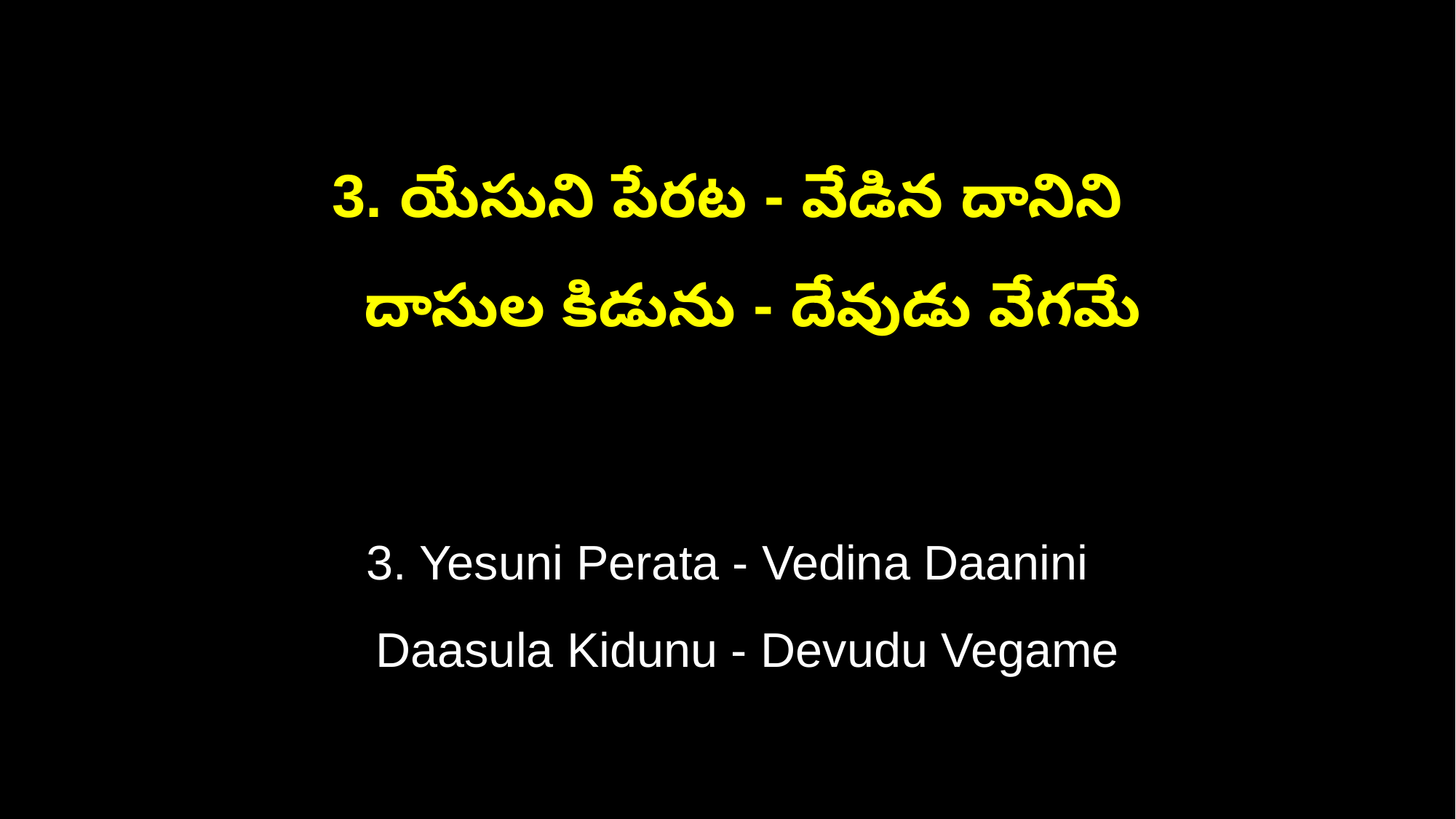

3. యేసుని పేరట - వేడిన దానిని
   దాసుల కిడును - దేవుడు వేగమే
3. Yesuni Perata - Vedina Daanini
   Daasula Kidunu - Devudu Vegame